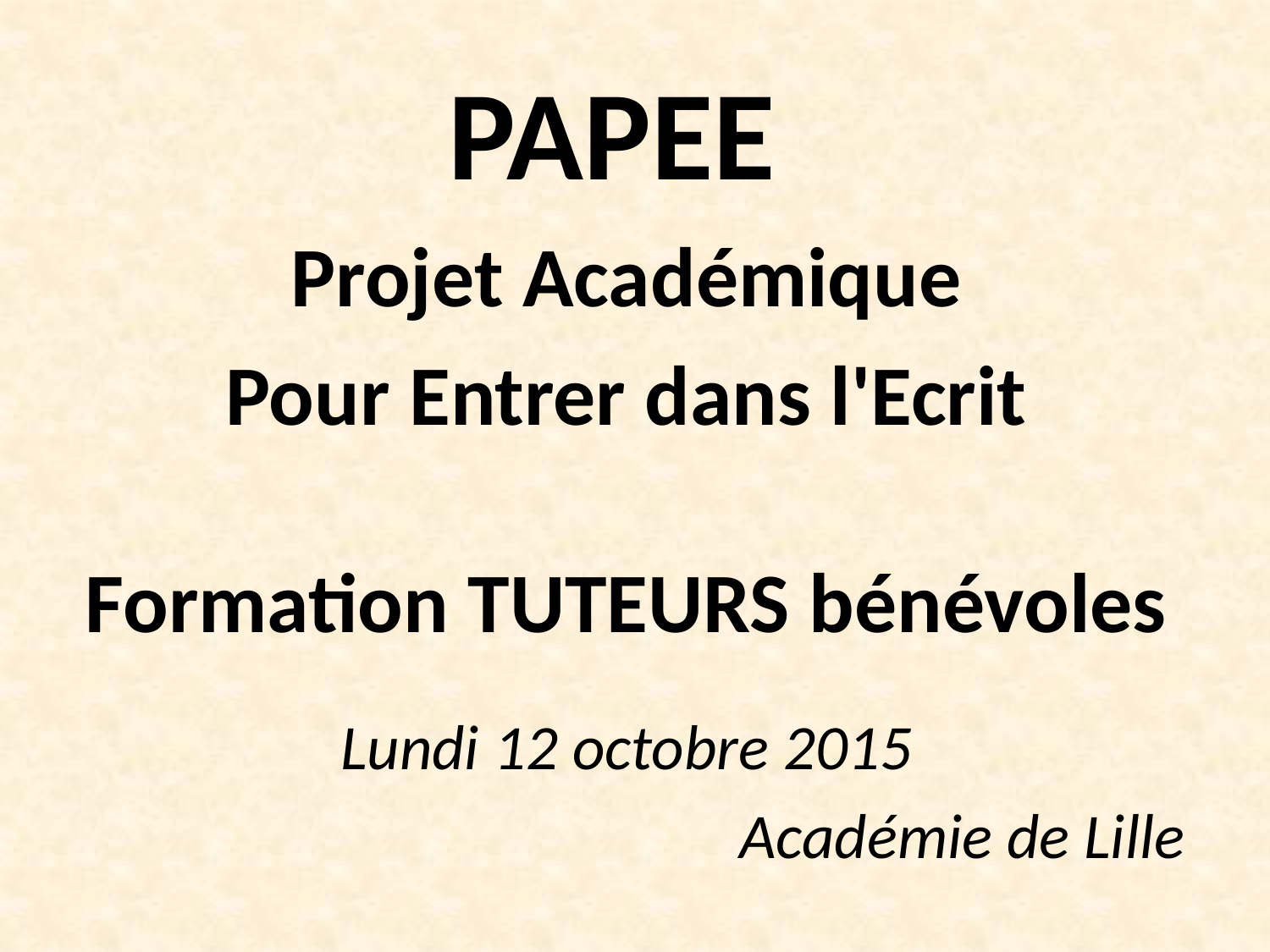

PAPEE
Projet Académique
Pour Entrer dans l'Ecrit

Formation TUTEURS bénévoles

Lundi 12 octobre 2015
Académie de Lille